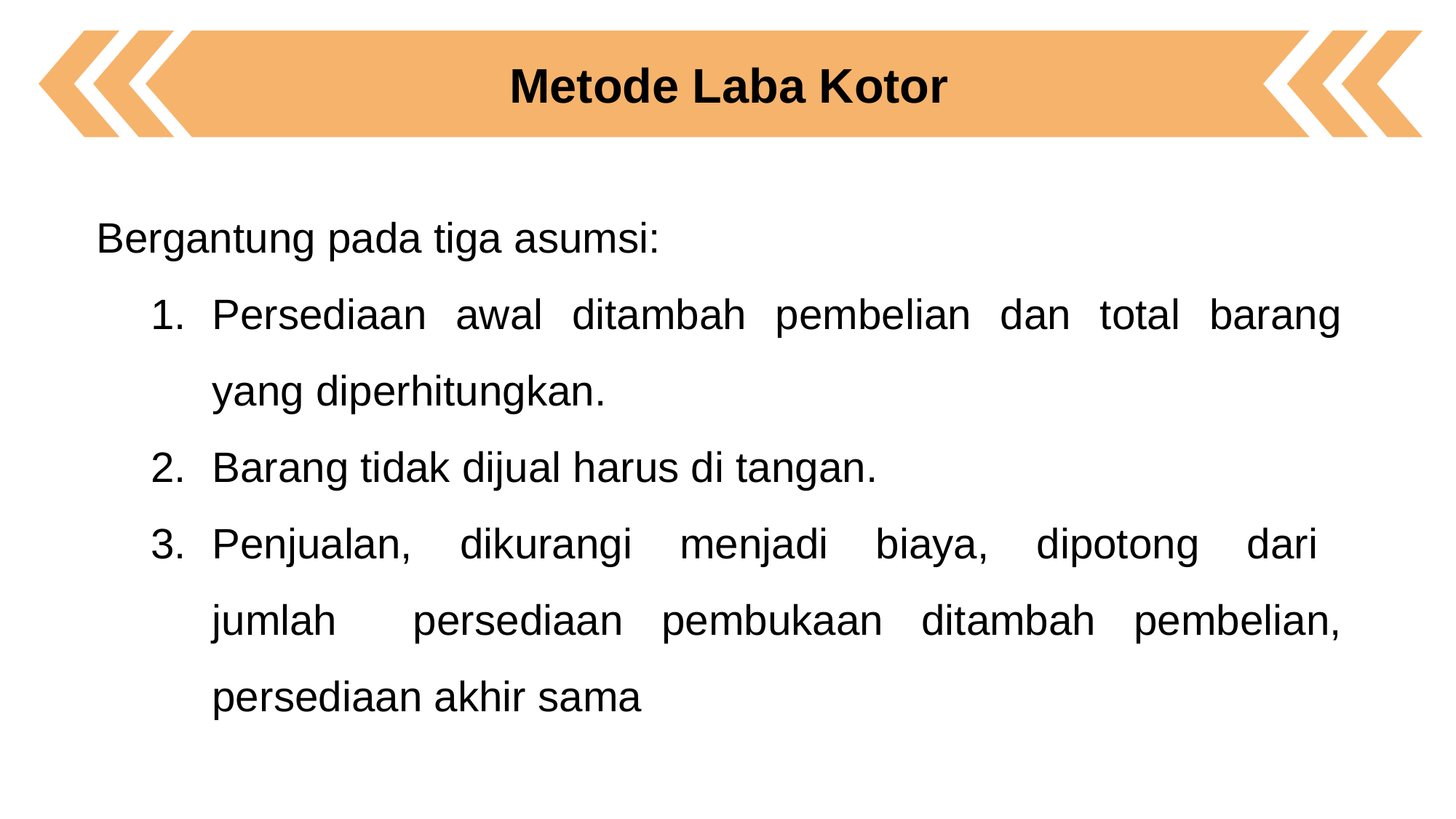

Metode Laba Kotor
Bergantung pada tiga asumsi:
Persediaan awal ditambah pembelian dan total barang yang diperhitungkan.
Barang tidak dijual harus di tangan.
Penjualan,  dikurangi  menjadi  biaya,  dipotong  dari  jumlah  persediaan pembukaan ditambah pembelian, persediaan akhir sama